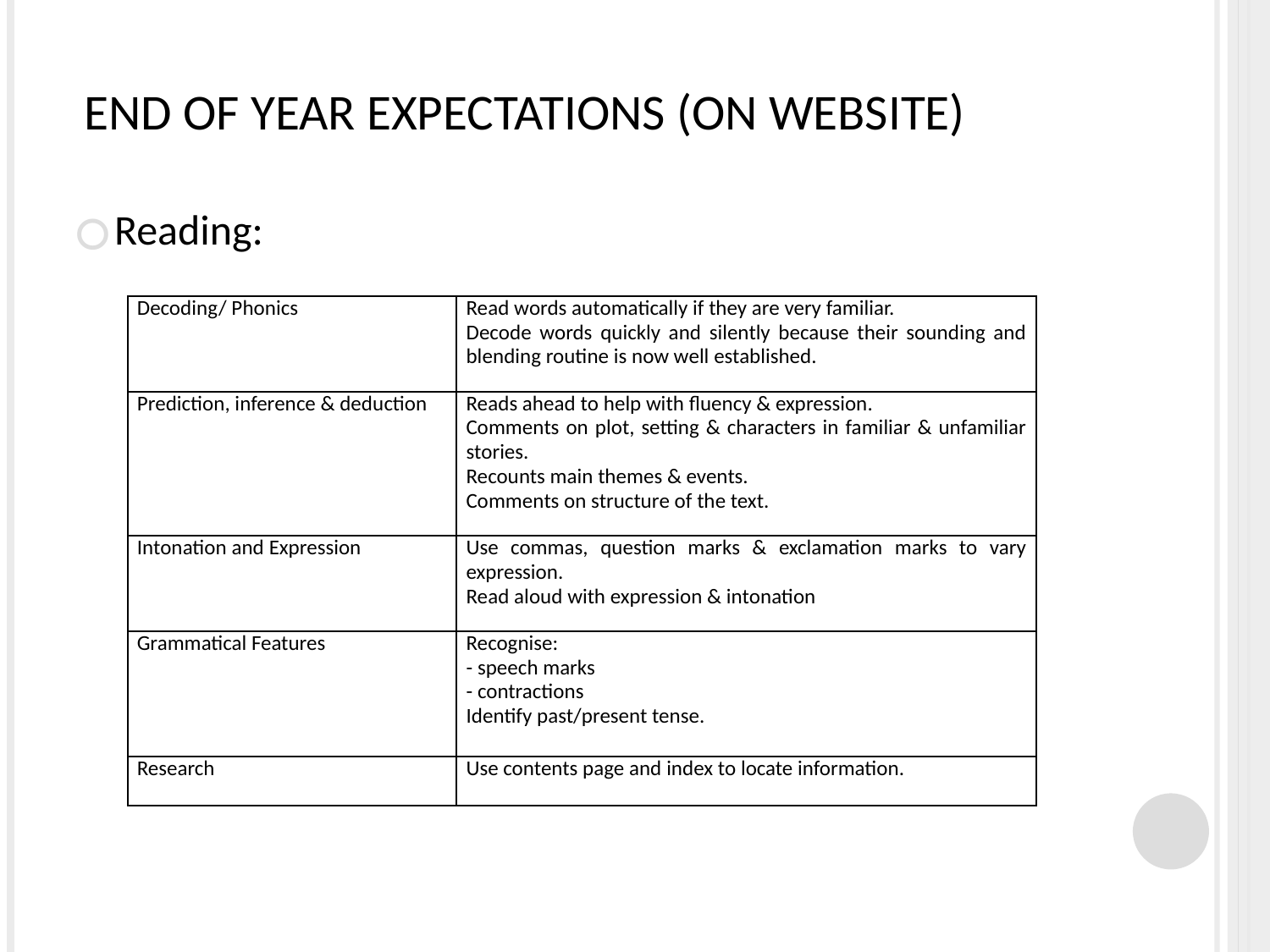

# End of Year expectations (on website)
Reading:

| Decoding/ Phonics | Read words automatically if they are very familiar. Decode words quickly and silently because their sounding and blending routine is now well established. |
| --- | --- |
| Prediction, inference & deduction | Reads ahead to help with fluency & expression. Comments on plot, setting & characters in familiar & unfamiliar stories. Recounts main themes & events. Comments on structure of the text. |
| Intonation and Expression | Use commas, question marks & exclamation marks to vary expression. Read aloud with expression & intonation |
| Grammatical Features | Recognise: - speech marks - contractions Identify past/present tense. |
| Research | Use contents page and index to locate information. |